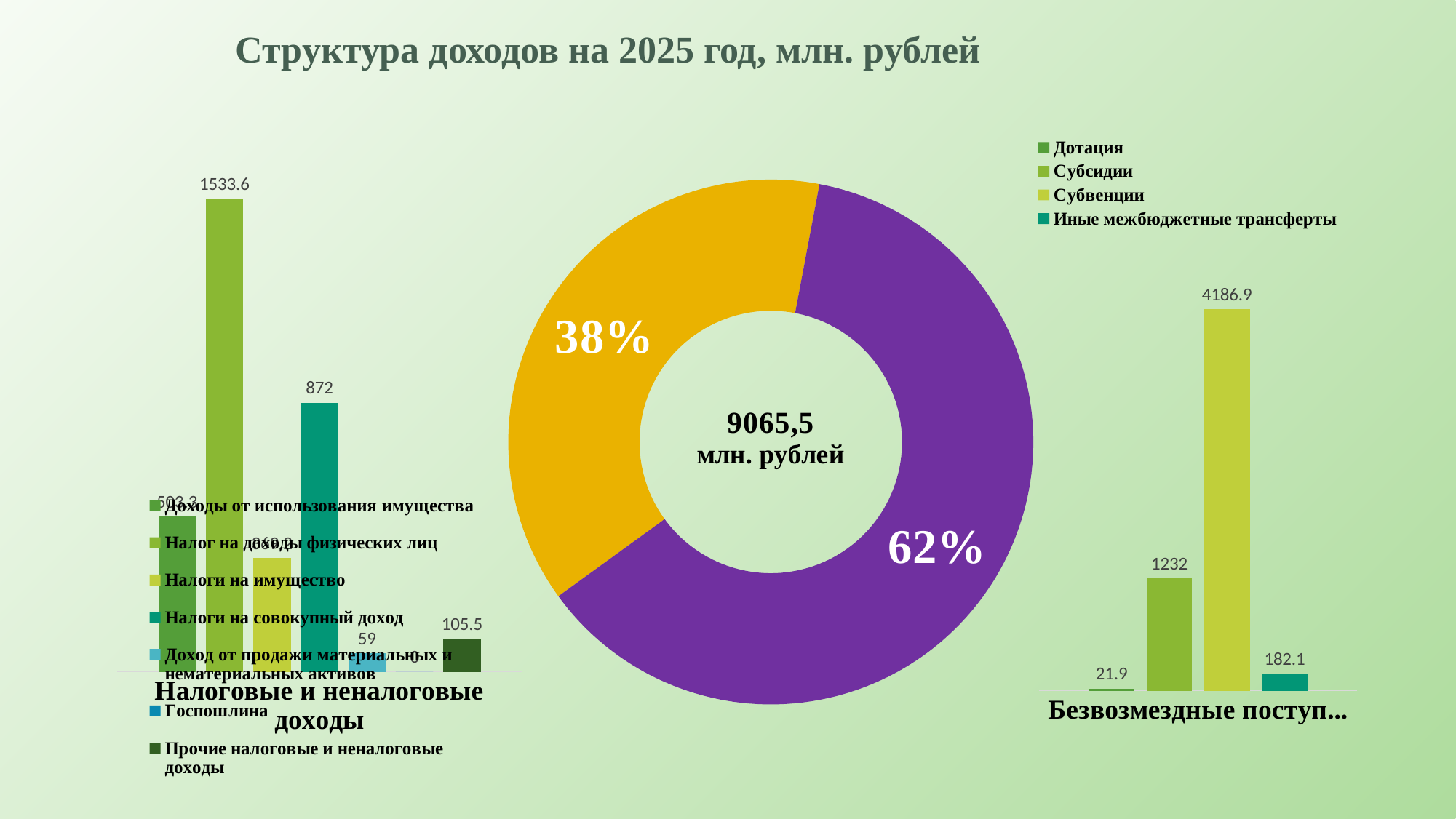

# Структура доходов на 2025 год, млн. рублей

### Chart

| Category | Доходы от использования имущества | Налог на доходы физических лиц | Налоги на имущество | Налоги на совокупный доход | Доход от продажи материальных и нематериальных активов | Госпошлина | Прочие налоговые и неналоговые доходы |
|---|---|---|---|---|---|---|---|
| Налоговые и неналоговые доходы | 503.3 | 1533.6 | 369.2 | 872.0 | 59.0 | 0.0 | 105.5 |

### Chart

| Category | Дотация | Субсидии | Субвенции | Иные межбюджетные трансферты |
|---|---|---|---|---|
| Безвозмездные поступления от других бюджетов | 21.9 | 1232.0 | 4186.9 | 182.1 |

### Chart

| Category | млн.руб. |
|---|---|
| Налоговые и неналоговые доходы | 3442.0 |
| Безвозмездные поступления от других бюджетов | 5623.0 |